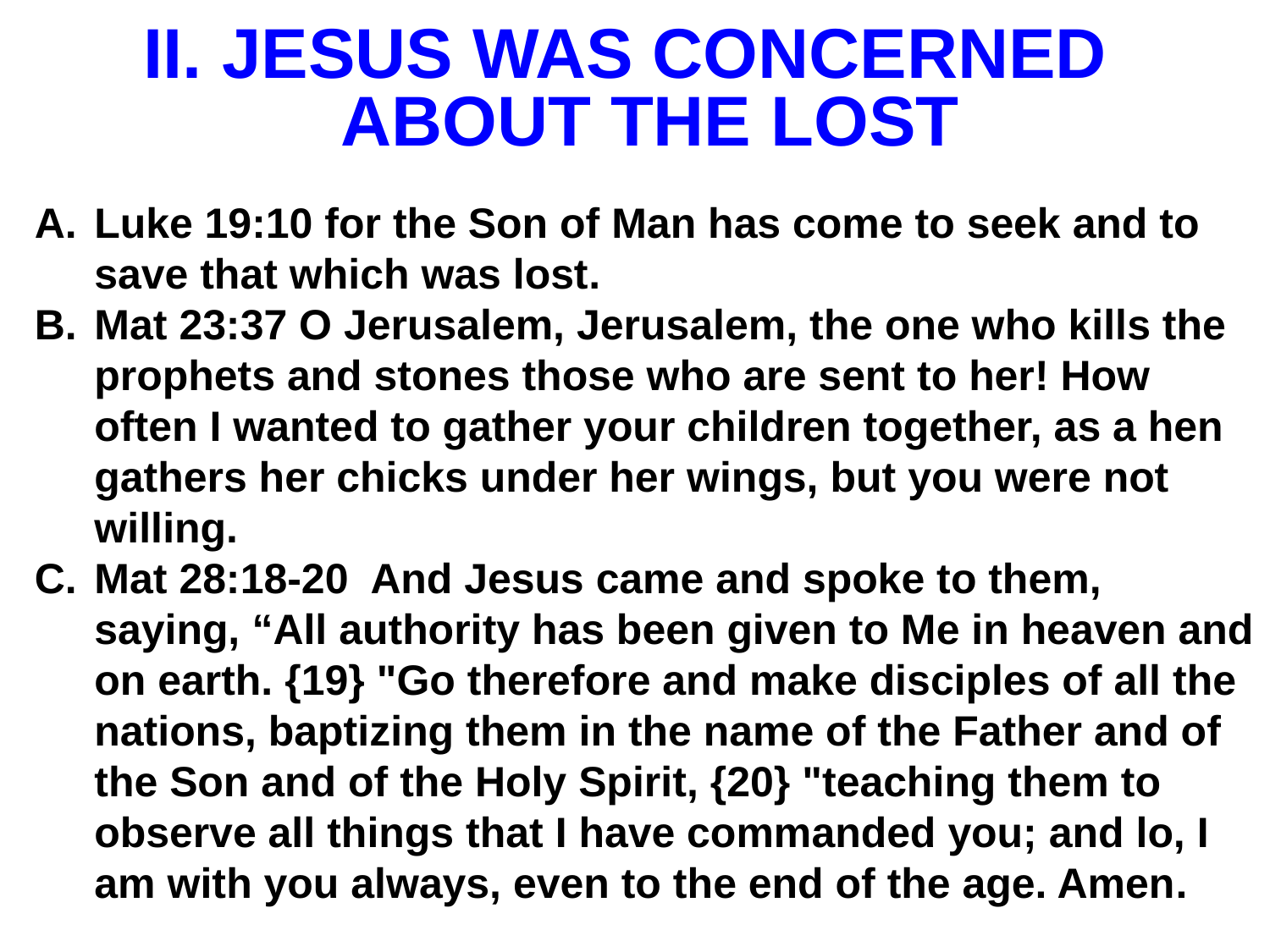

# JESUS WAS CONCERNED ABOUT THE LOST
Luke 19:10 for the Son of Man has come to seek and to save that which was lost.
Mat 23:37 O Jerusalem, Jerusalem, the one who kills the prophets and stones those who are sent to her! How often I wanted to gather your children together, as a hen gathers her chicks under her wings, but you were not willing.
Mat 28:18-20  And Jesus came and spoke to them, saying, “All authority has been given to Me in heaven and on earth. {19} "Go therefore and make disciples of all the nations, baptizing them in the name of the Father and of the Son and of the Holy Spirit, {20} "teaching them to observe all things that I have commanded you; and lo, I am with you always, even to the end of the age. Amen.